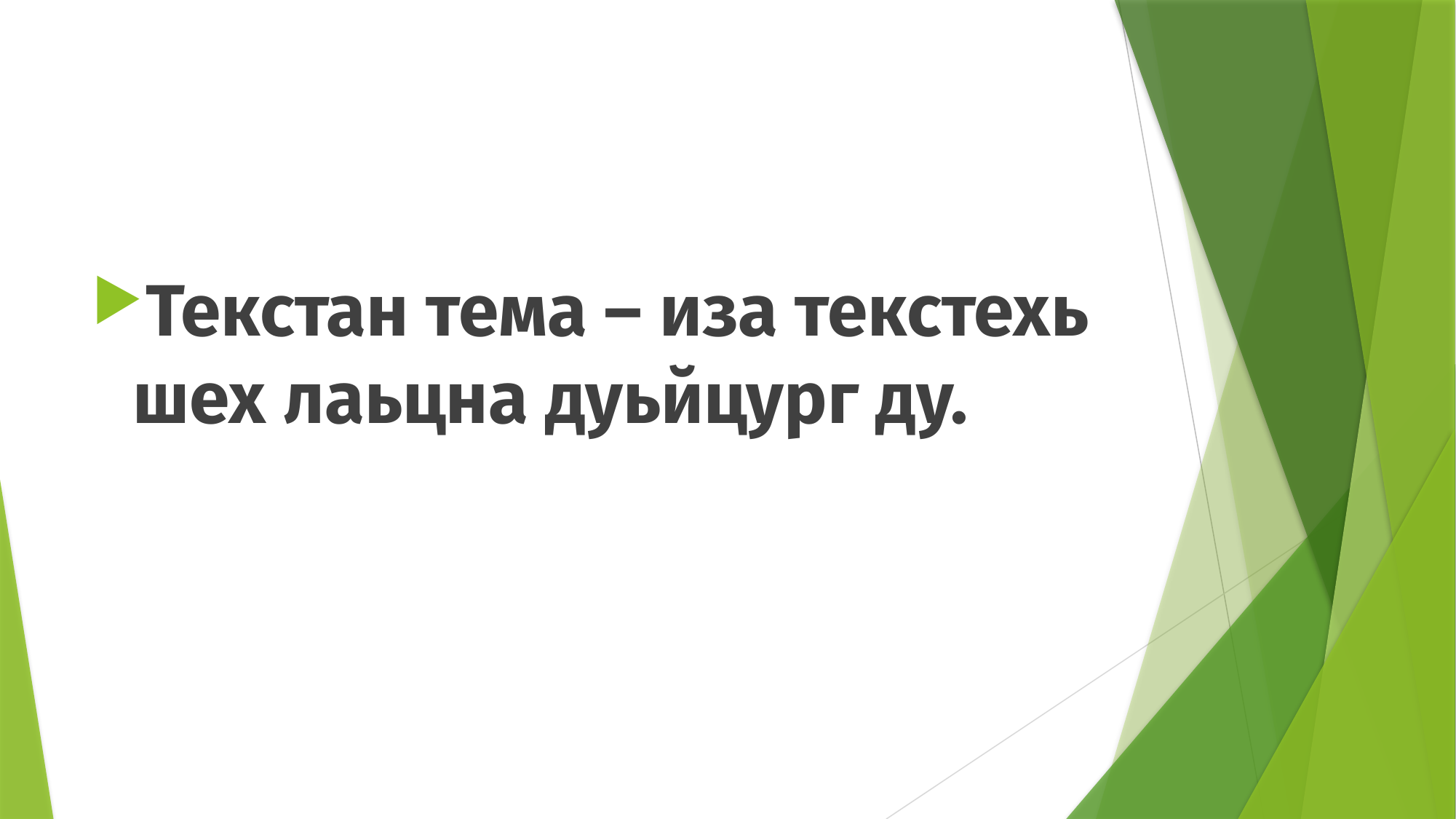

#
Текстан тема – иза текстехь шех лаьцна дуьйцург ду.